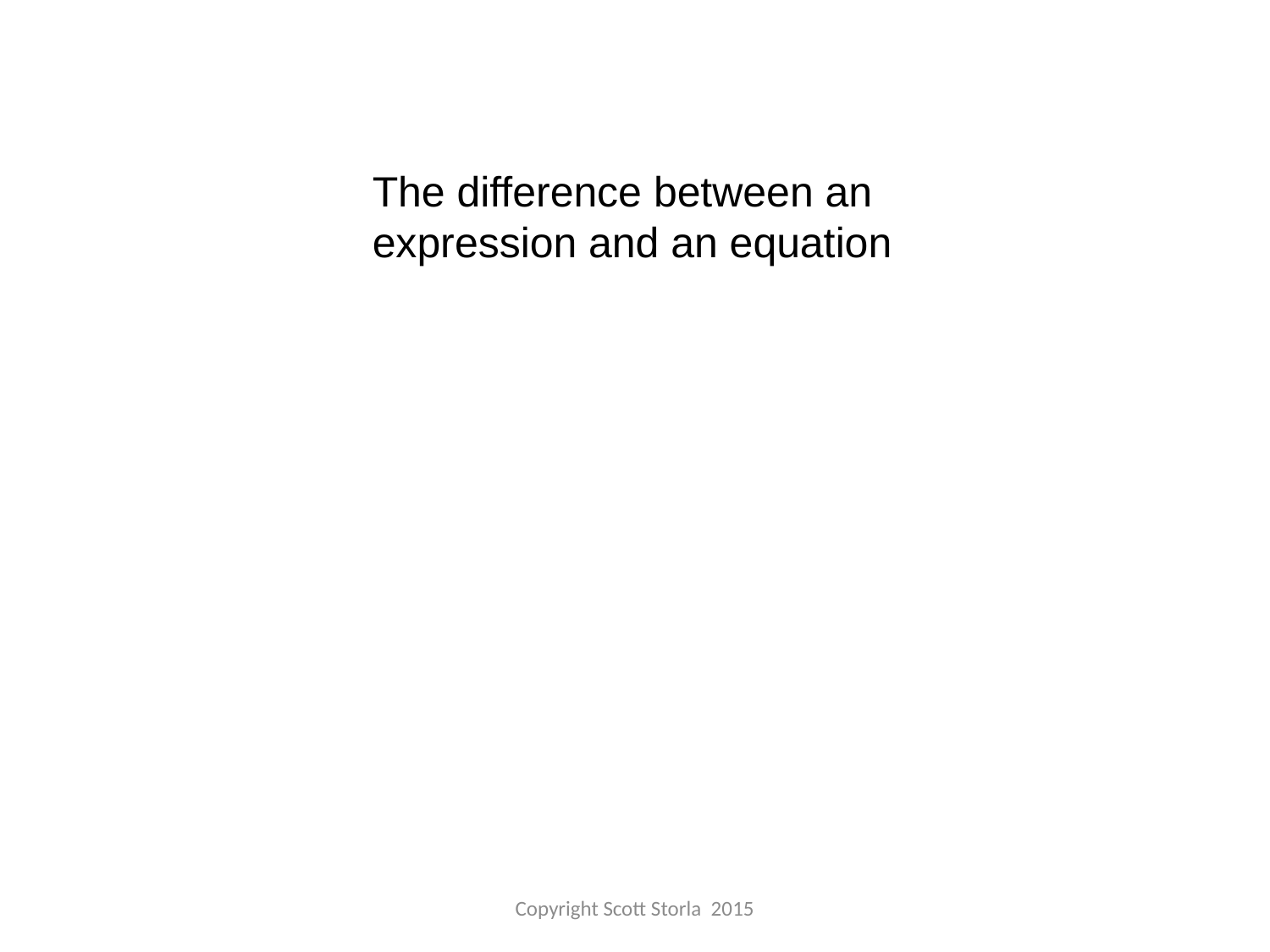

The difference between an expression and an equation
Copyright Scott Storla  2015